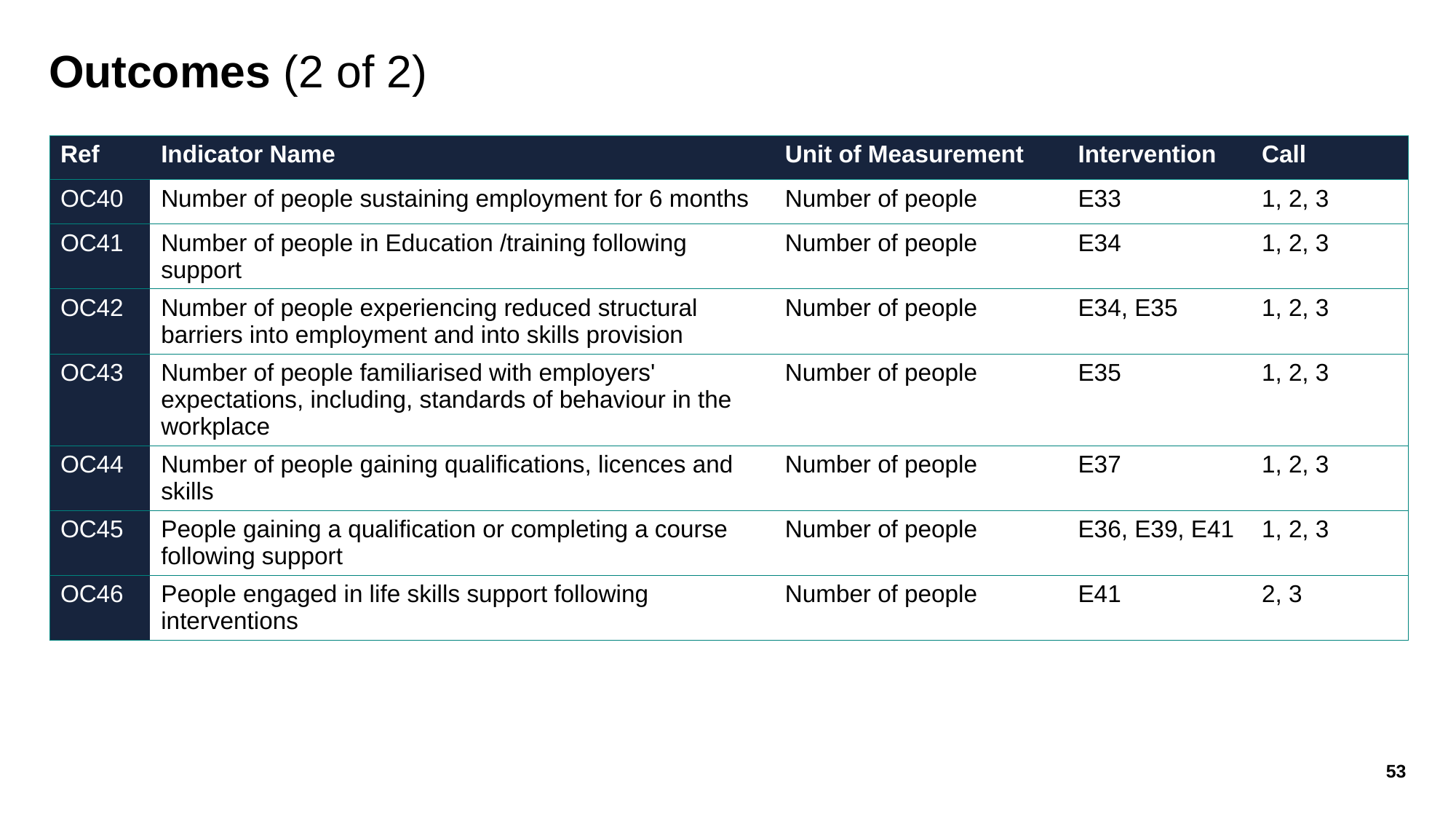

# Outcomes (2 of 2)
| Ref | Indicator Name | Unit of Measurement | Intervention | Call |
| --- | --- | --- | --- | --- |
| OC40 | Number of people sustaining employment for 6 months | Number of people | E33 | 1, 2, 3 |
| OC41 | Number of people in Education /training following support | Number of people | E34 | 1, 2, 3 |
| OC42 | Number of people experiencing reduced structural barriers into employment and into skills provision | Number of people | E34, E35 | 1, 2, 3 |
| OC43 | Number of people familiarised with employers' expectations, including, standards of behaviour in the workplace | Number of people | E35 | 1, 2, 3 |
| OC44 | Number of people gaining qualifications, licences and skills | Number of people | E37 | 1, 2, 3 |
| OC45 | People gaining a qualification or completing a course following support | Number of people | E36, E39, E41 | 1, 2, 3 |
| OC46 | People engaged in life skills support following interventions | Number of people | E41 | 2, 3 |